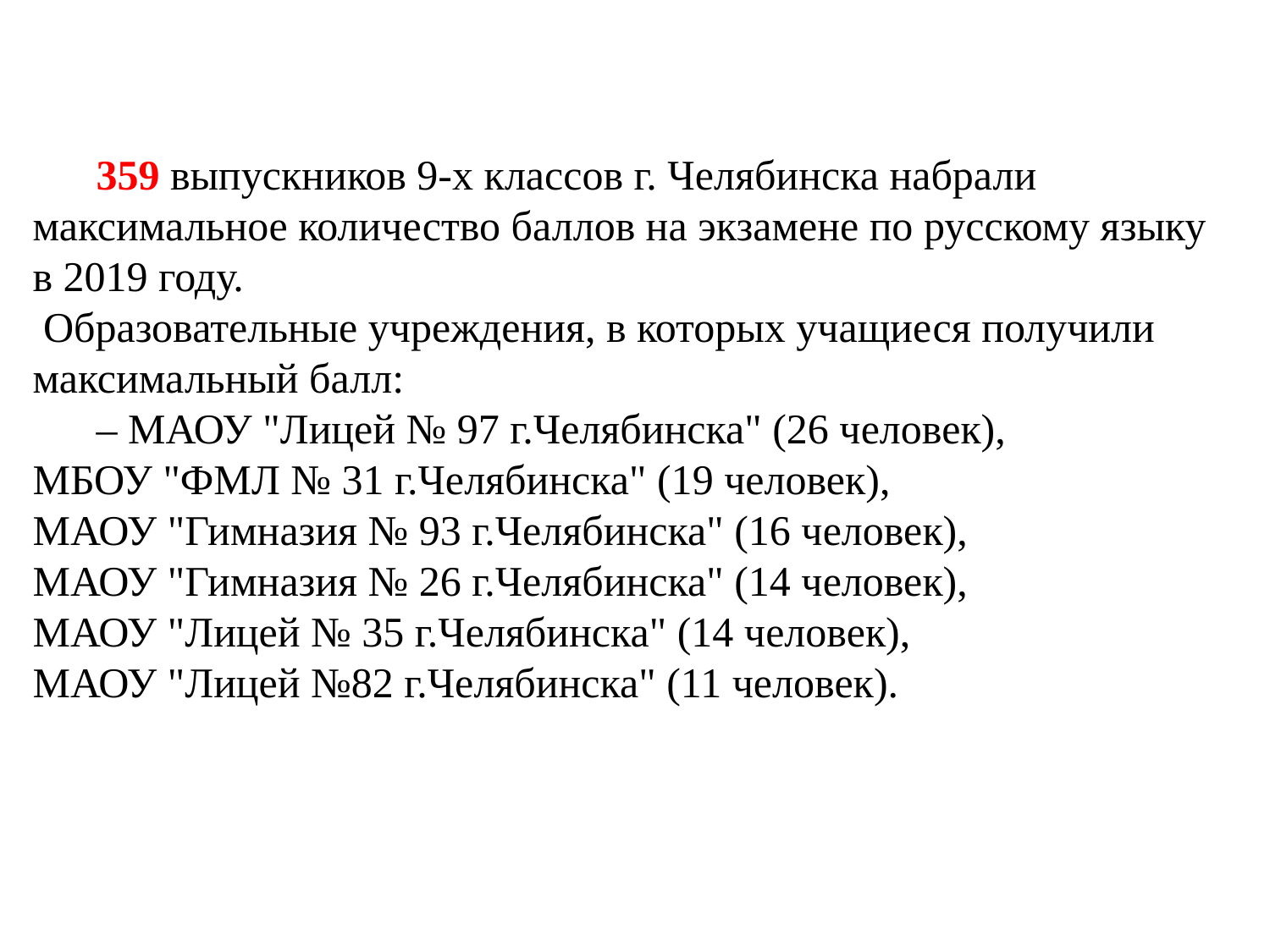

359 выпускников 9-х классов г. Челябинска набрали максимальное количество баллов на экзамене по русскому языку в 2019 году.
 Образовательные учреждения, в которых учащиеся получили максимальный балл:
– МАОУ "Лицей № 97 г.Челябинска" (26 человек),
МБОУ "ФМЛ № 31 г.Челябинска" (19 человек),
МАОУ "Гимназия № 93 г.Челябинска" (16 человек),
МАОУ "Гимназия № 26 г.Челябинска" (14 человек),
МАОУ "Лицей № 35 г.Челябинска" (14 человек),
МАОУ "Лицей №82 г.Челябинска" (11 человек).